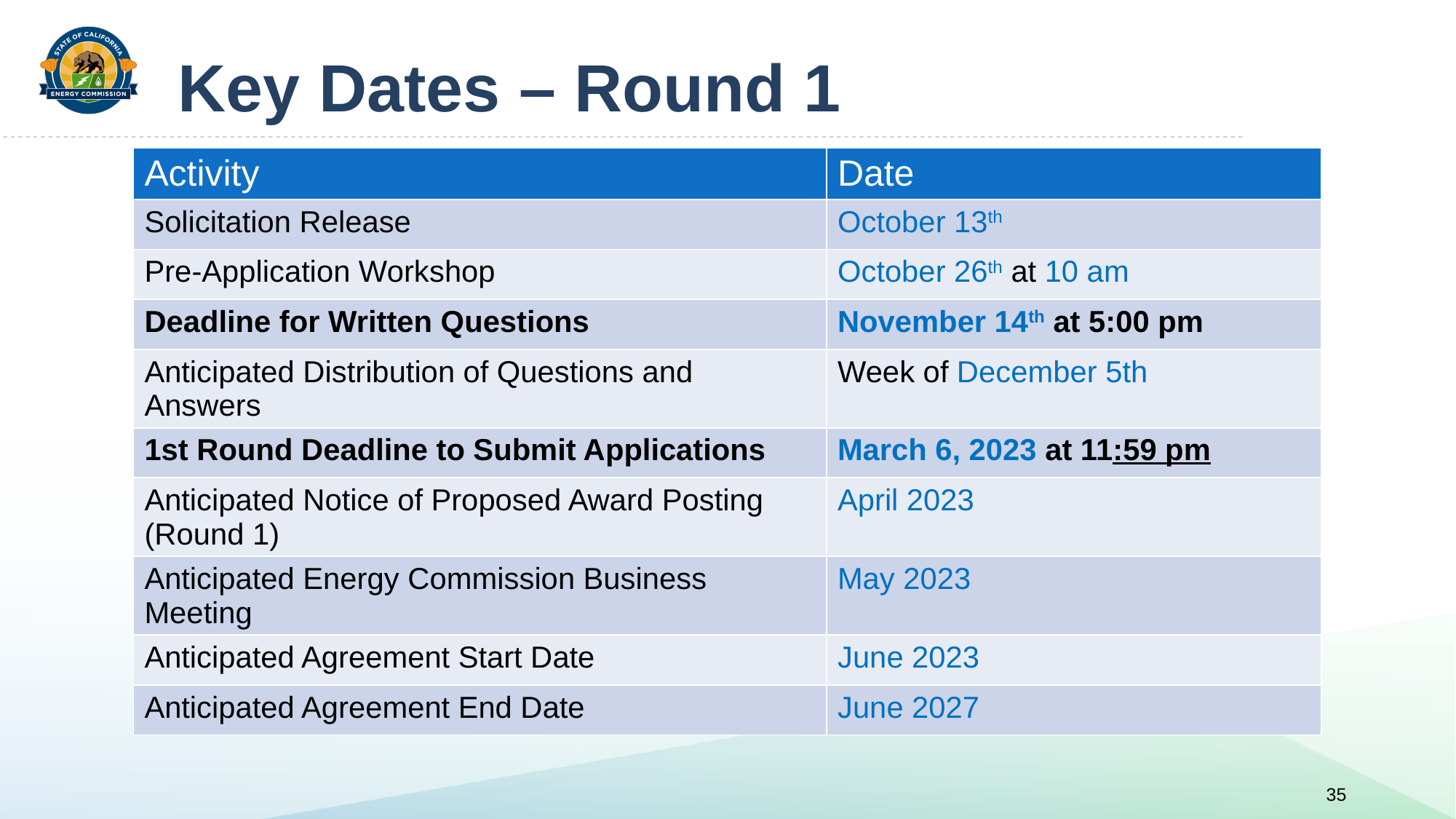

# Key Dates – Round 1
| Activity | Date |
| --- | --- |
| Solicitation Release | October 13th |
| Pre-Application Workshop | October 26th at 10 am |
| Deadline for Written Questions | November 14th at 5:00 pm |
| Anticipated Distribution of Questions and Answers | Week of December 5th |
| 1st Round Deadline to Submit Applications | March 6, 2023 at 11:59 pm |
| Anticipated Notice of Proposed Award Posting (Round 1) | April 2023 |
| Anticipated Energy Commission Business Meeting | May 2023 |
| Anticipated Agreement Start Date | June 2023 |
| Anticipated Agreement End Date | June 2027 |
35